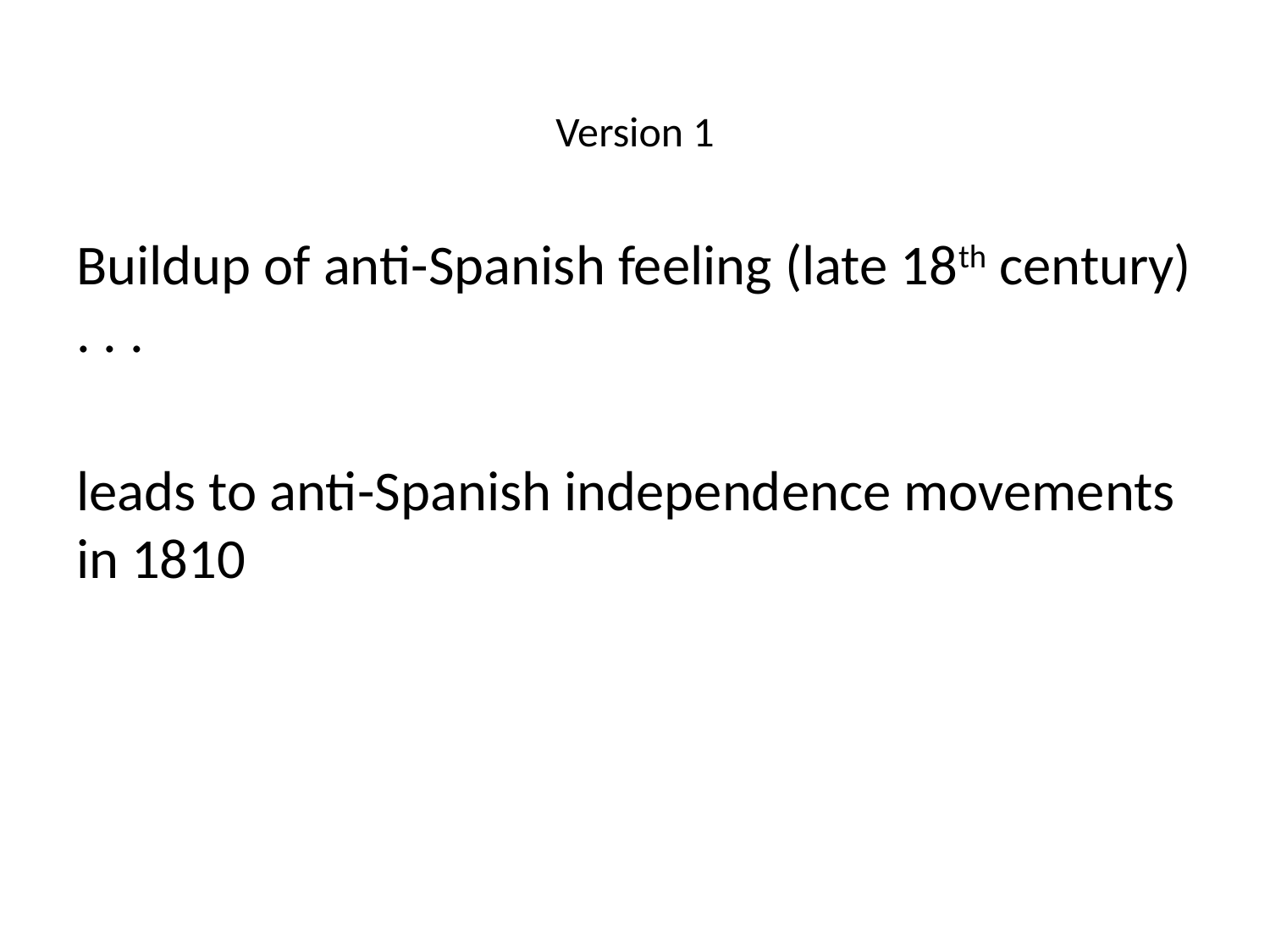

# Version 1
Buildup of anti-Spanish feeling (late 18th century) . . .

leads to anti-Spanish independence movements in 1810